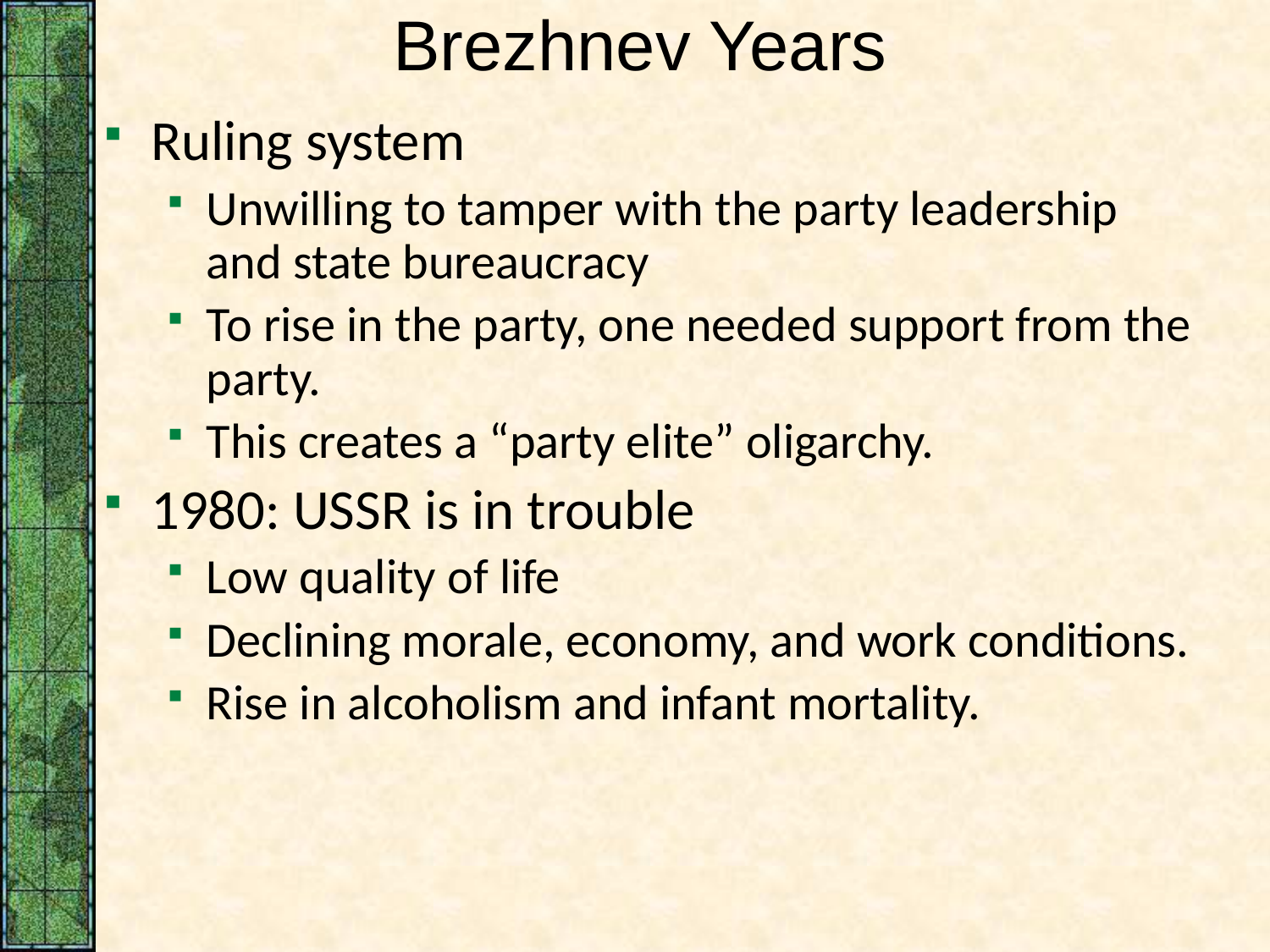

# Brezhnev Years
Ruling system
Unwilling to tamper with the party leadership and state bureaucracy
To rise in the party, one needed support from the party.
This creates a “party elite” oligarchy.
1980: USSR is in trouble
Low quality of life
Declining morale, economy, and work conditions.
Rise in alcoholism and infant mortality.